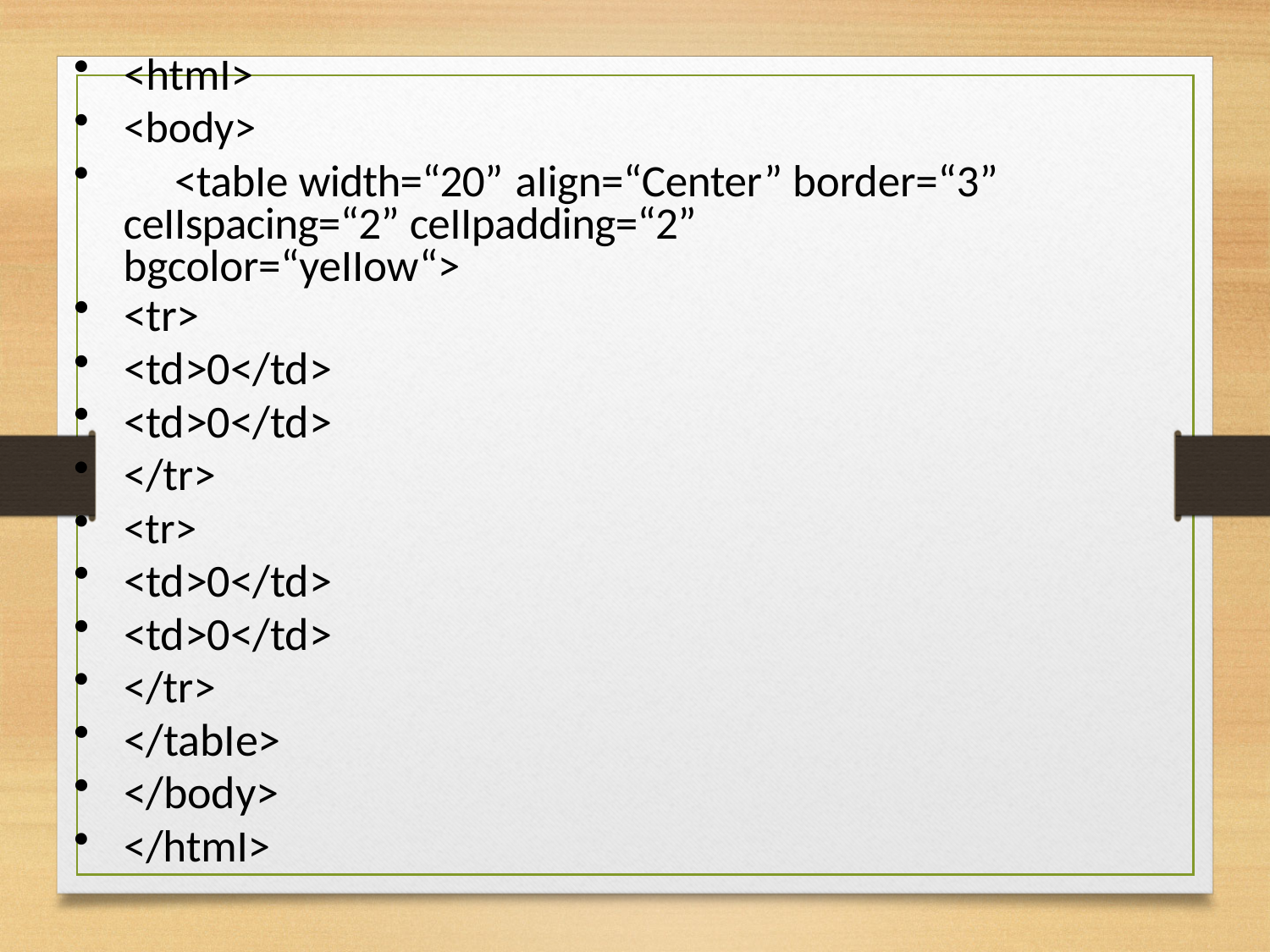

<htmI>
<body>
	<tabIe width=“20” aIign=“Center” border=“3” ceIIspacing=“2” ceIIpadding=“2” bgcolor=“yeIIow“>
<tr>
<td>0</td>
<td>0</td>
</tr>
<tr>
<td>0</td>
<td>0</td>
</tr>
</tabIe>
</body>
</htmI>